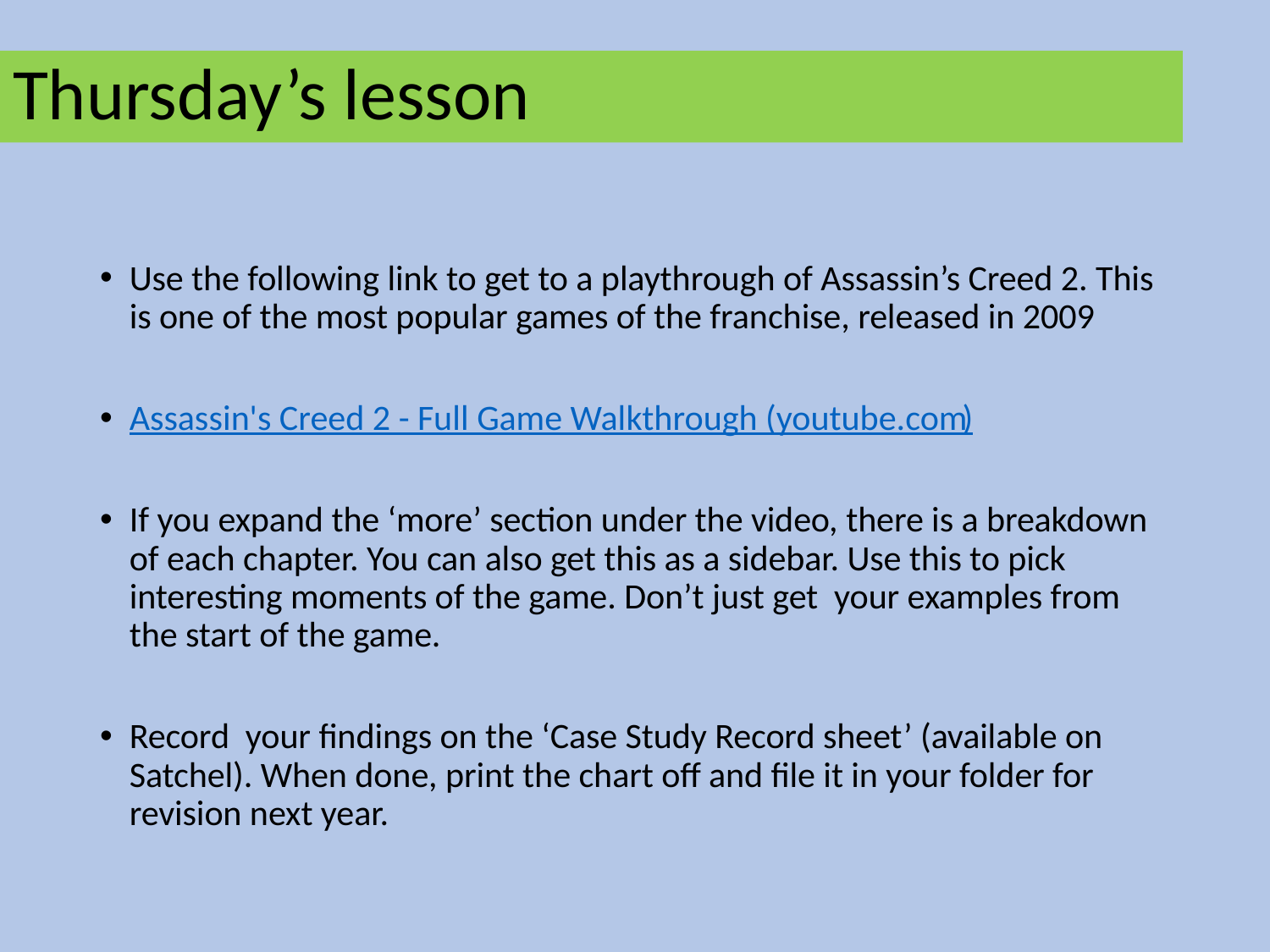

# Thursday’s lesson
Use the following link to get to a playthrough of Assassin’s Creed 2. This is one of the most popular games of the franchise, released in 2009

Assassin's Creed 2 - Full Game Walkthrough (youtube.com)

If you expand the ‘more’ section under the video, there is a breakdown of each chapter. You can also get this as a sidebar. Use this to pick interesting moments of the game. Don’t just get  your examples from the start of the game.

Record  your findings on the ‘Case Study Record sheet’ (available on Satchel). When done, print the chart off and file it in your folder for revision next year.